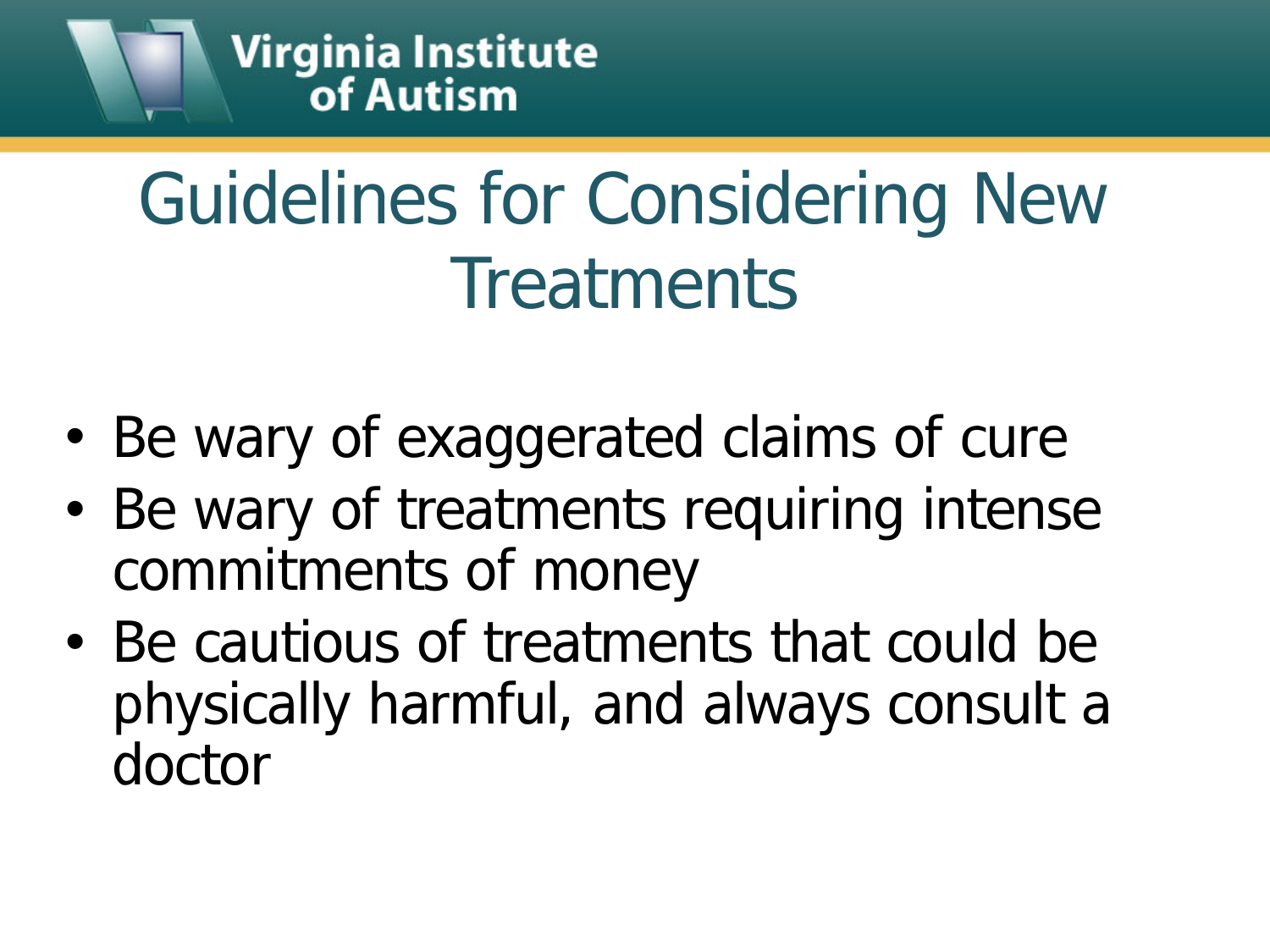

# Guidelines for Considering New Treatments
Be wary of exaggerated claims of cure
Be wary of treatments requiring intense commitments of money
Be cautious of treatments that could be physically harmful, and always consult a doctor